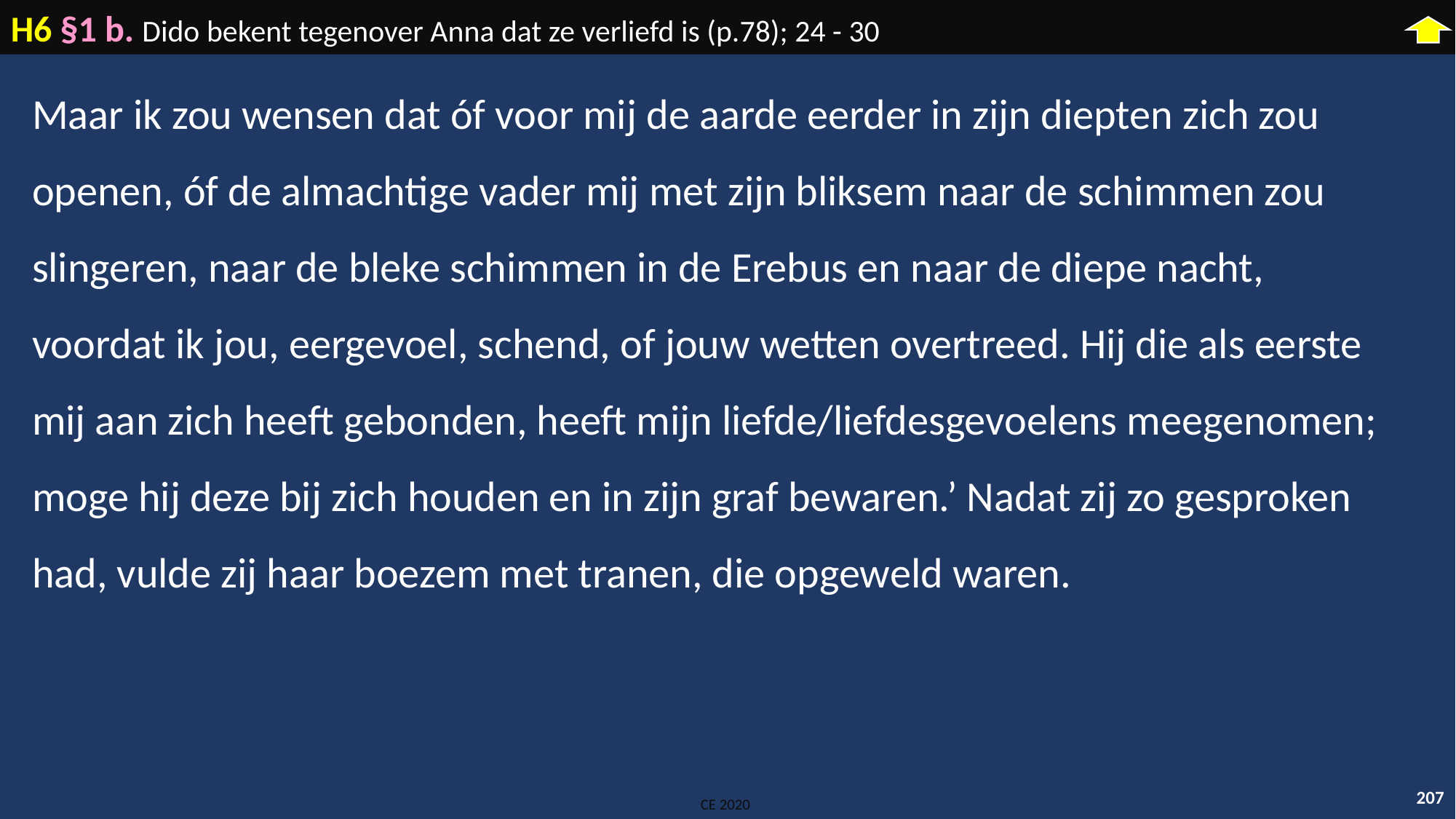

H6 §1 b. Dido bekent tegenover Anna dat ze verliefd is (p.78); 24 - 30

Maar ik zou wensen dat óf voor mij de aarde eerder in zijn diepten zich zou openen, óf de almachtige vader mij met zijn bliksem naar de schimmen zou slingeren, naar de bleke schimmen in de Erebus en naar de diepe nacht, voordat ik jou, eergevoel, schend, of jouw wetten overtreed. Hij die als eerste mij aan zich heeft gebonden, heeft mijn liefde/liefdesgevoelens meegenomen; moge hij deze bij zich houden en in zijn graf bewaren.’ Nadat zij zo gesproken had, vulde zij haar boezem met tranen, die opgeweld waren.
207
CE 2020